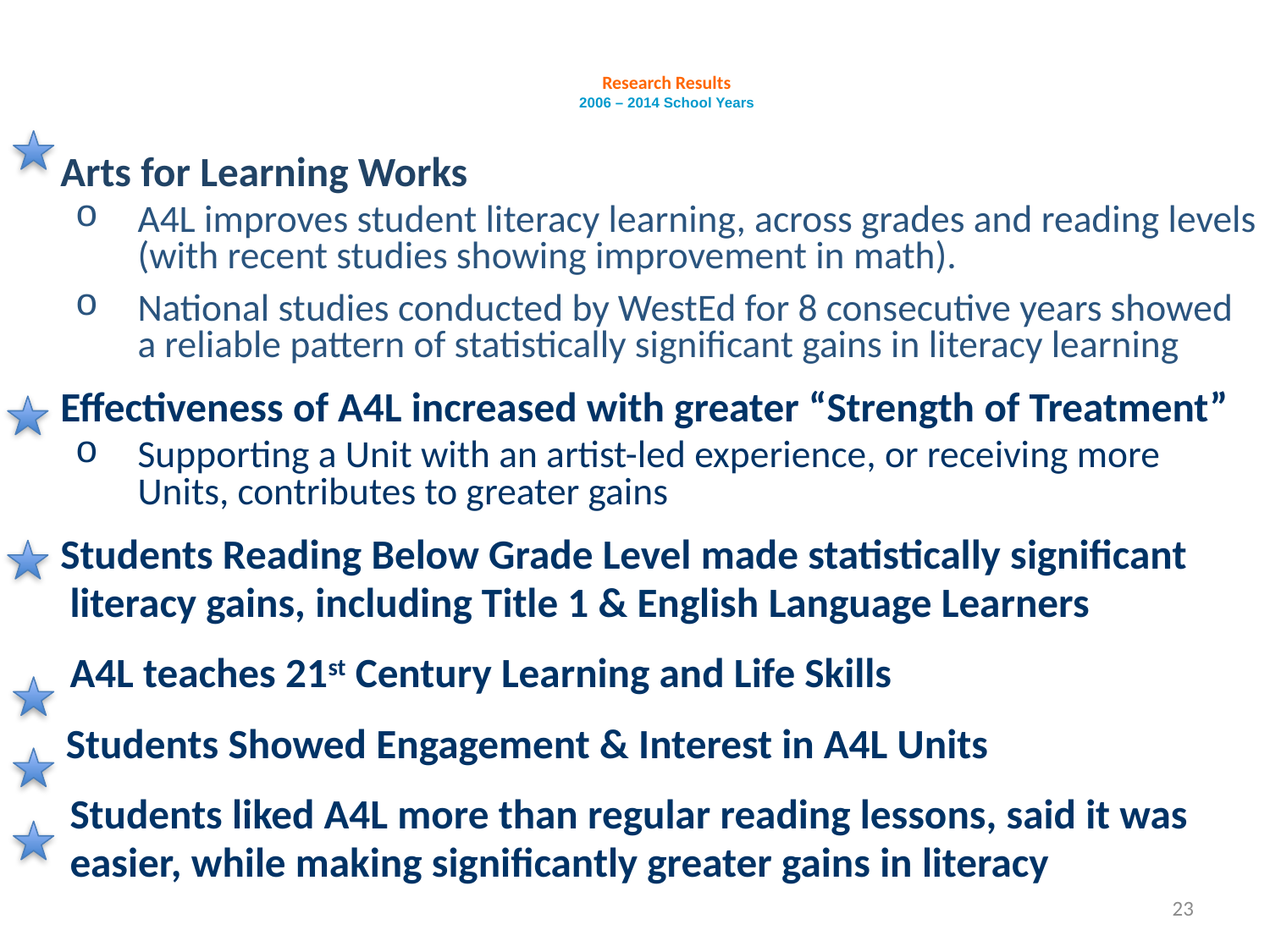

# Research Results 2006 – 2014 School Years

     Arts for Learning Works
A4L improves student literacy learning, across grades and reading levels (with recent studies showing improvement in math).

National studies conducted by WestEd for 8 consecutive years showed a reliable pattern of statistically significant gains in literacy learning

     Effectiveness of A4L increased with greater “Strength of Treatment”
Supporting a Unit with an artist-led experience, or receiving more Units, contributes to greater gains

     Students Reading Below Grade Level made statistically significant
      literacy gains, including Title 1 & English Language Learners

      A4L teaches 21st Century Learning and Life Skills

            Students Showed Engagement & Interest in A4L Units

      Students liked A4L more than regular reading lessons, said it was
      easier, while making significantly greater gains in literacy

23